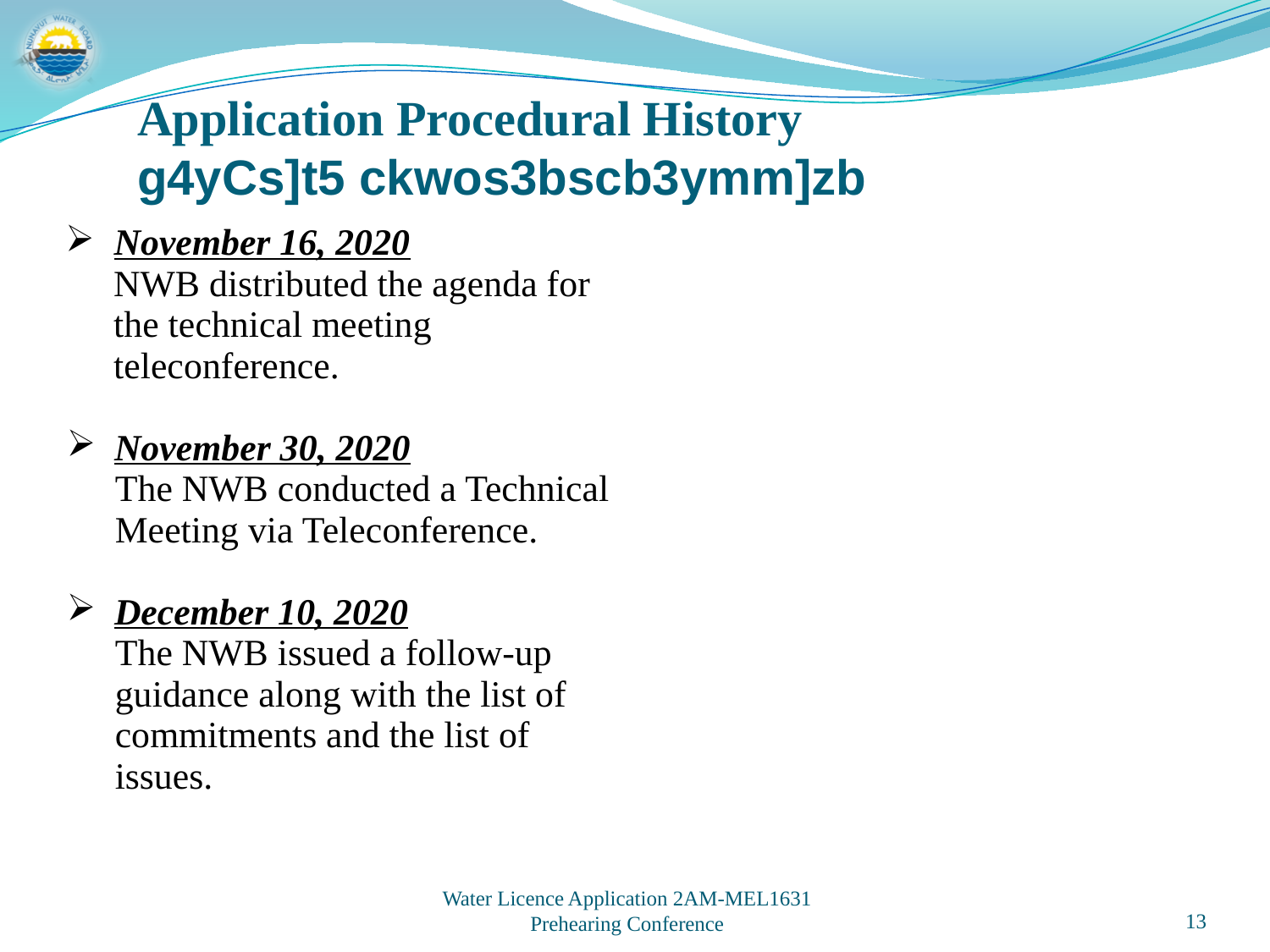

Application Procedural History
g4yCs]t5 ckwos3bscb3ymm]zb
| November 16, 2020 NWB distributed the agenda for the technical meeting teleconference. November 30, 2020 The NWB conducted a Technical Meeting via Teleconference. December 10, 2020 The NWB issued a follow-up guidance along with the list of commitments and the list of issues. |  |
| --- | --- |
Water Licence Application 2AM-MEL1631
Prehearing Conference
13